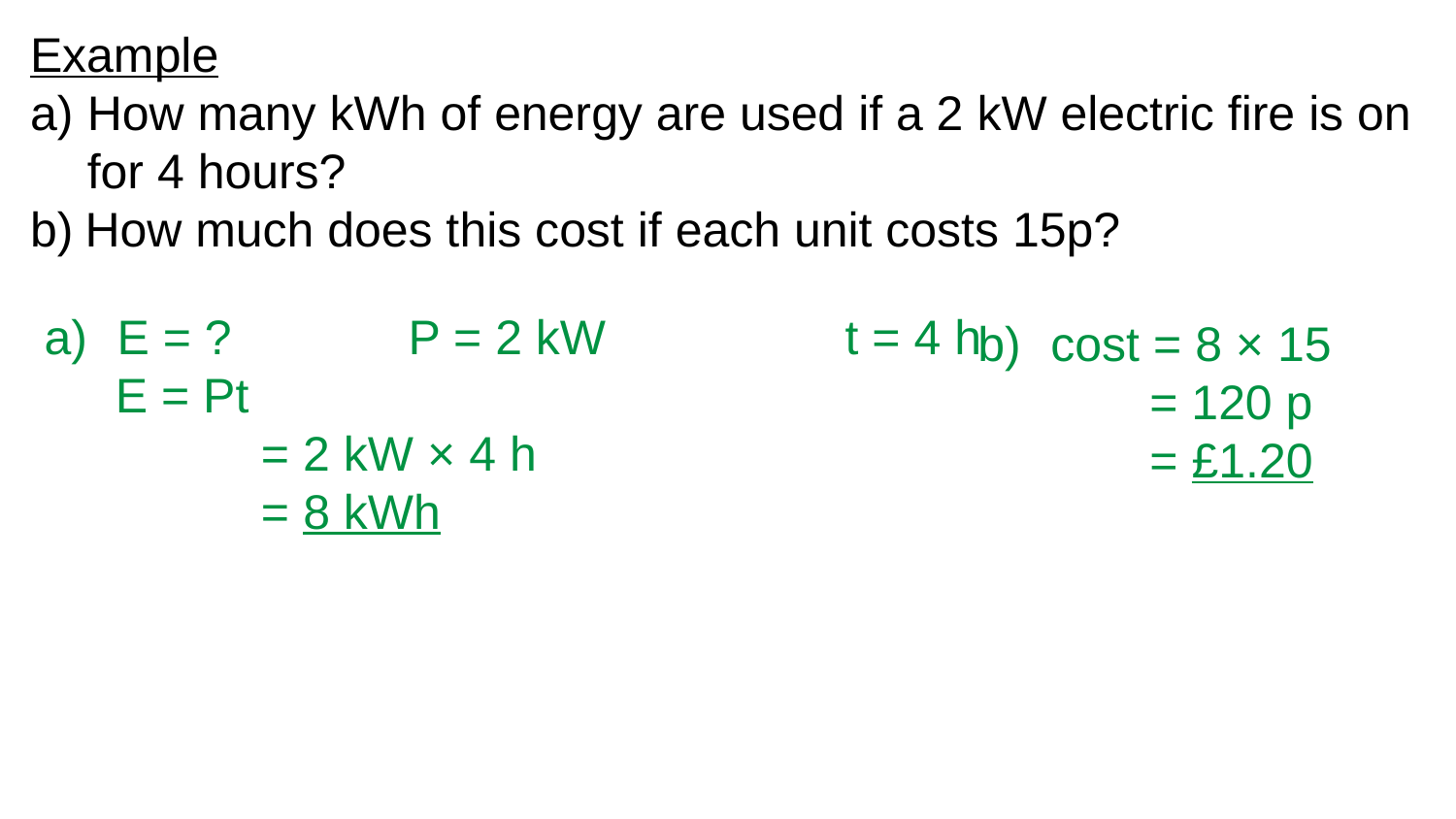

Example
How many kWh of energy are used if a 2 kW electric fire is on for 4 hours?
How much does this cost if each unit costs 15p?
E = ?		P = 2 kW 		t = 4 h
	E = Pt
		= 2 kW × 4 h
		= 8 kWh
cost = 8 × 15
	= 120 p
	= £1.20